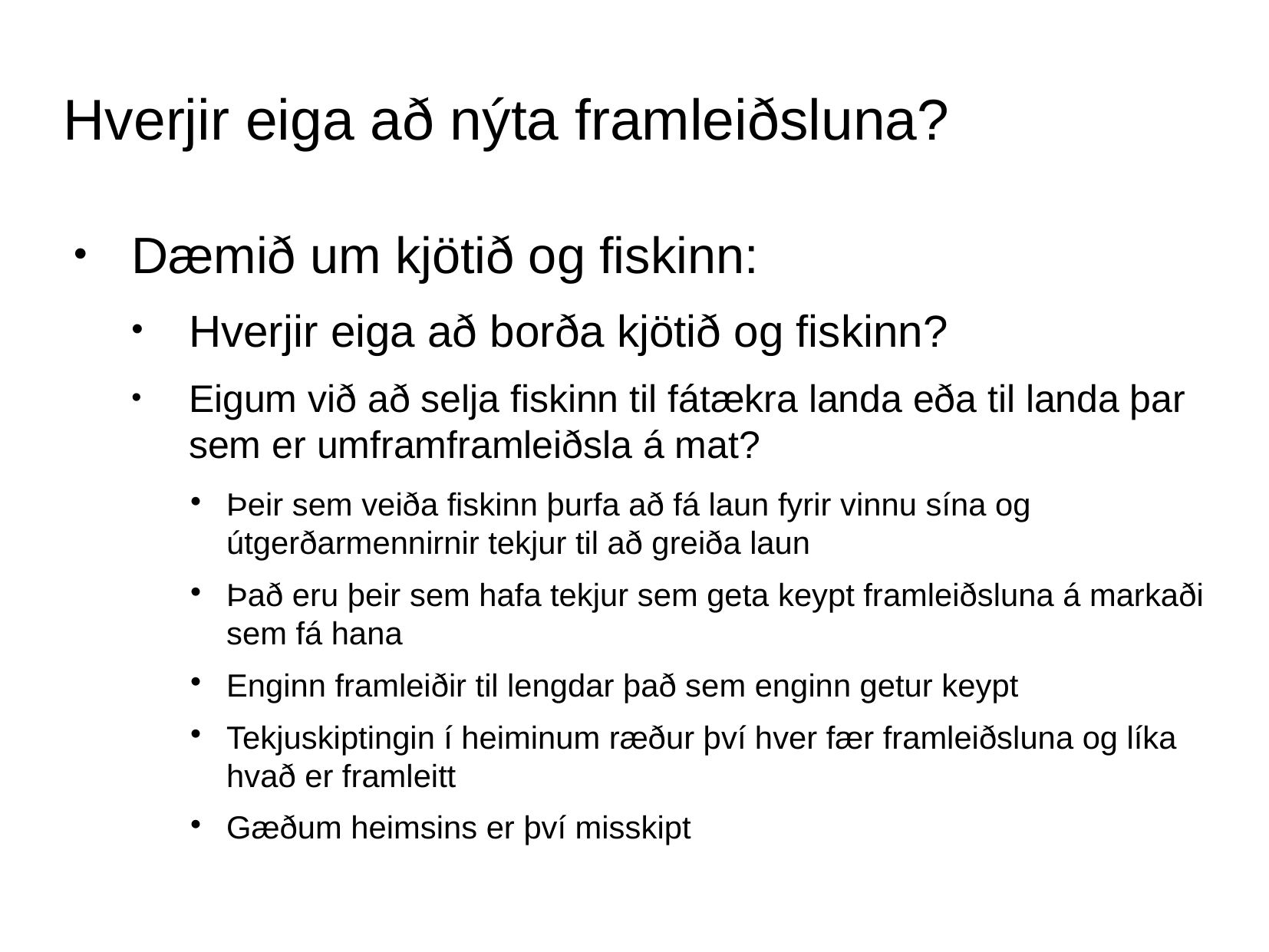

Hverjir eiga að nýta framleiðsluna?
Dæmið um kjötið og fiskinn:
Hverjir eiga að borða kjötið og fiskinn?
Eigum við að selja fiskinn til fátækra landa eða til landa þar sem er umframframleiðsla á mat?
Þeir sem veiða fiskinn þurfa að fá laun fyrir vinnu sína og útgerðarmennirnir tekjur til að greiða laun
Það eru þeir sem hafa tekjur sem geta keypt framleiðsluna á markaði sem fá hana
Enginn framleiðir til lengdar það sem enginn getur keypt
Tekjuskiptingin í heiminum ræður því hver fær framleiðsluna og líka hvað er framleitt
Gæðum heimsins er því misskipt